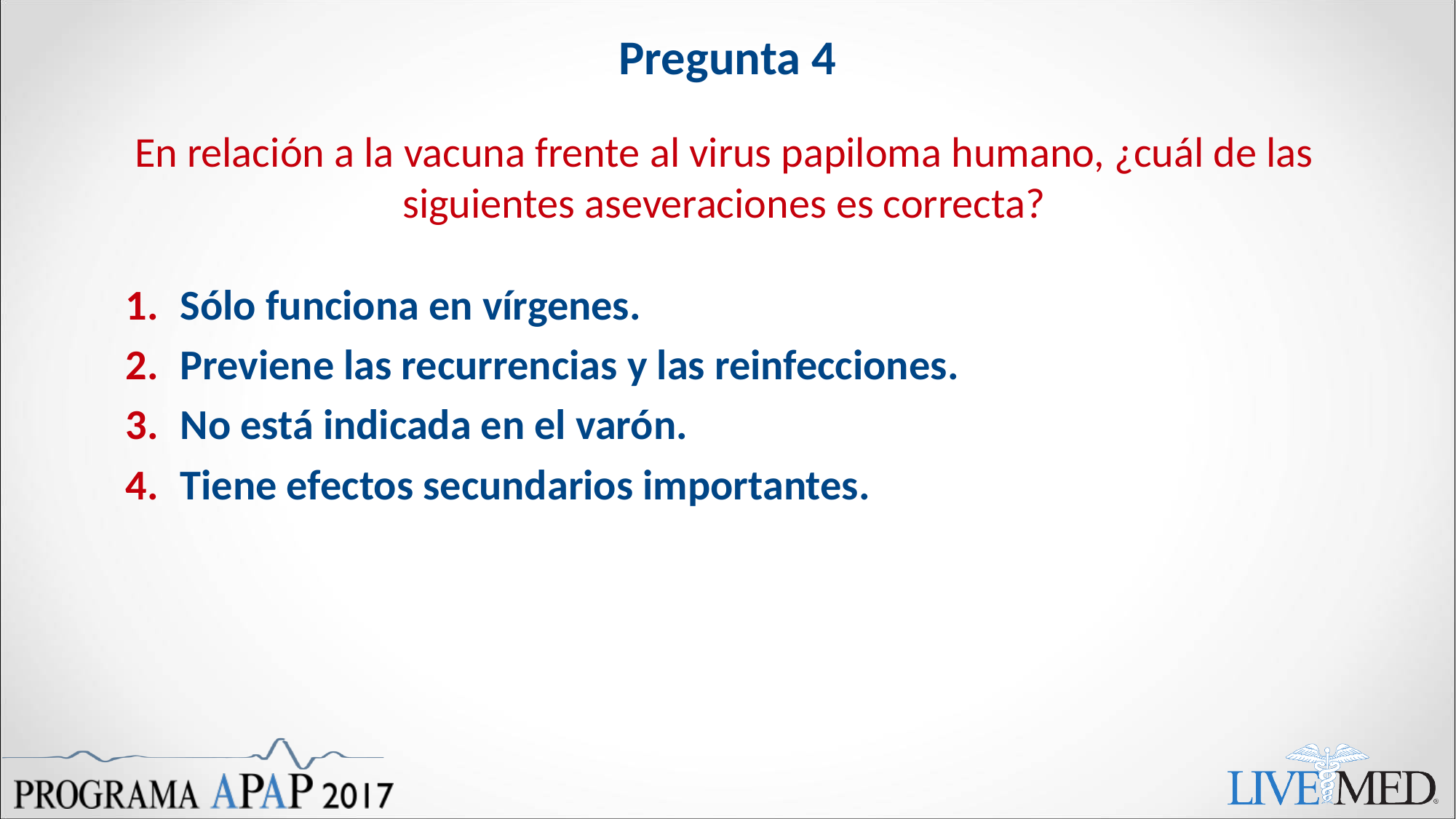

# Pregunta 4
En relación a la vacuna frente al virus papiloma humano, ¿cuál de las siguientes aseveraciones es correcta?
Sólo funciona en vírgenes.
Previene las recurrencias y las reinfecciones.
No está indicada en el varón.
Tiene efectos secundarios importantes.